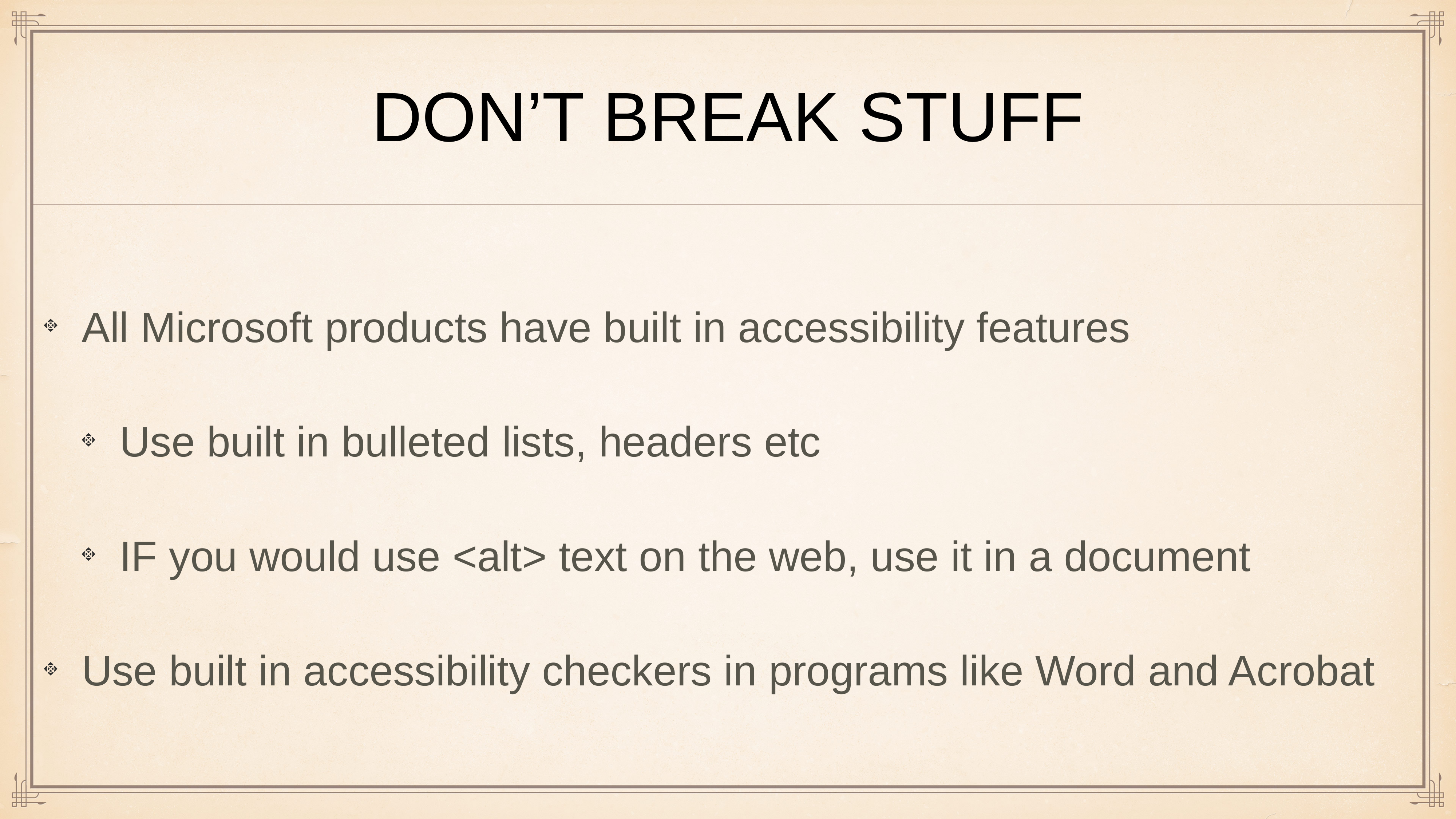

# Don’t break stuff
All Microsoft products have built in accessibility features
Use built in bulleted lists, headers etc
IF you would use <alt> text on the web, use it in a document
Use built in accessibility checkers in programs like Word and Acrobat